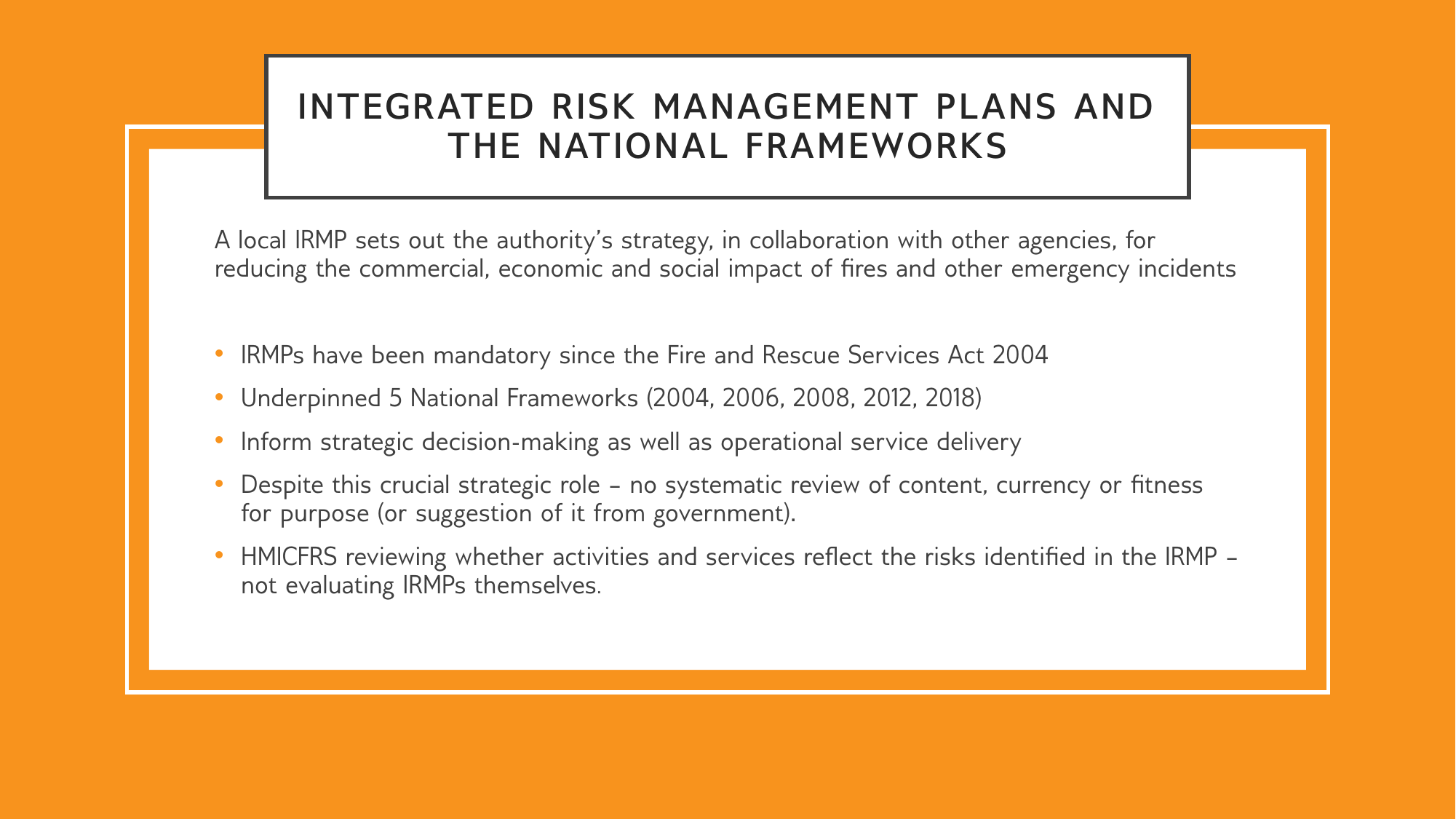

# Integrated Risk Management Plans and the National Frameworks

A local IRMP sets out the authority’s strategy, in collaboration with other agencies, for reducing the commercial, economic and social impact of fires and other emergency incidents

IRMPs have been mandatory since the Fire and Rescue Services Act 2004
Underpinned 5 National Frameworks (2004, 2006, 2008, 2012, 2018)
Inform strategic decision-making as well as operational service delivery
Despite this crucial strategic role – no systematic review of content, currency or fitness for purpose (or suggestion of it from government).
HMICFRS reviewing whether activities and services reflect the risks identified in the IRMP – not evaluating IRMPs themselves.